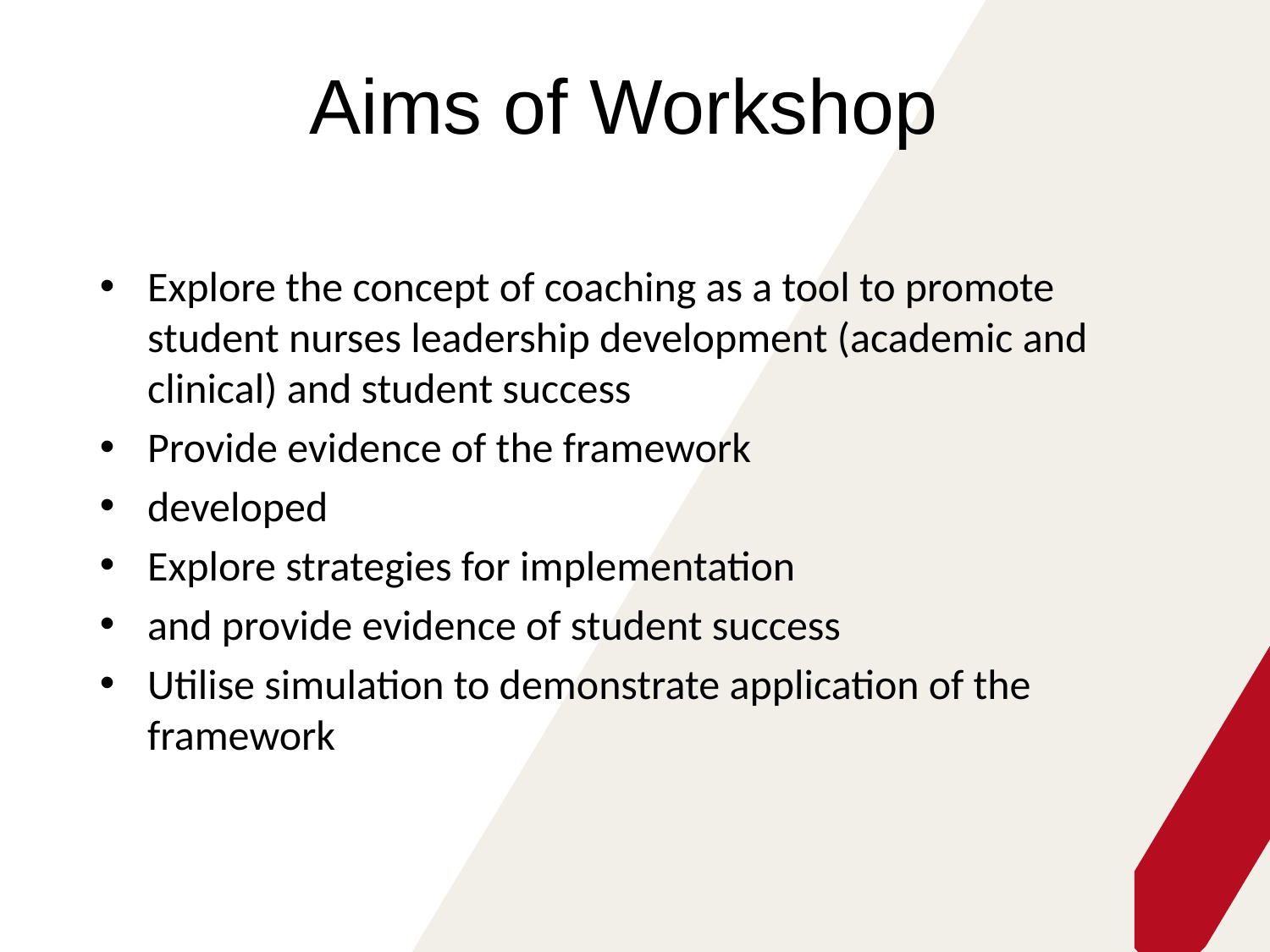

# Aims of Workshop
Explore the concept of coaching as a tool to promote student nurses leadership development (academic and clinical) and student success
Provide evidence of the framework
developed
Explore strategies for implementation
and provide evidence of student success
Utilise simulation to demonstrate application of the framework